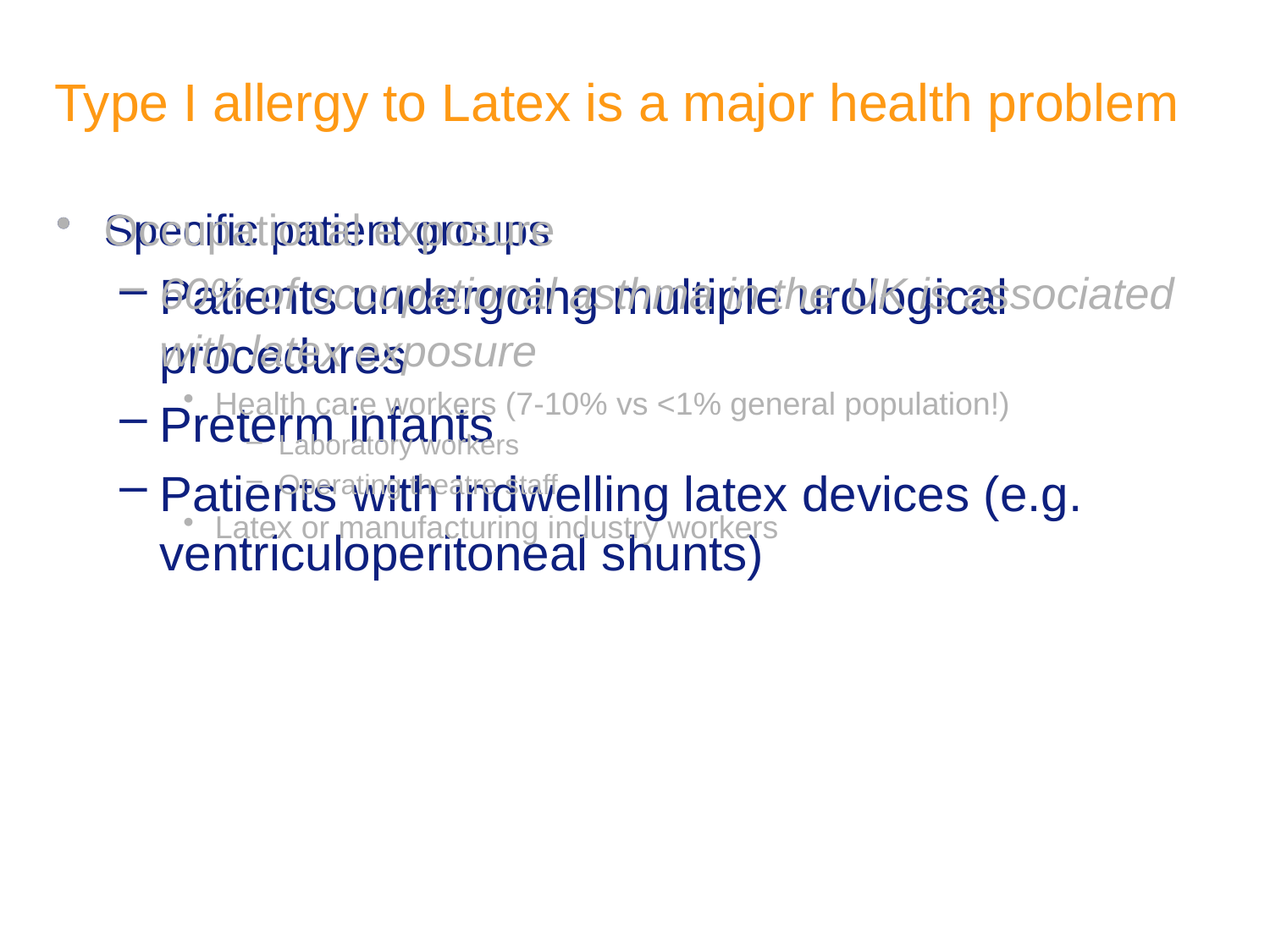

# Type I allergy to Latex is a major health problem
Specific patient groups
Patients undergoing multiple urological procedures
Preterm infants
Patients with indwelling latex devices (e.g. ventriculoperitoneal shunts)
Occupational exposure
60% of occupational asthma in the UK is associated with latex exposure
Health care workers (7-10% vs <1% general population!)
Laboratory workers
Operating theatre staff
Latex or manufacturing industry workers